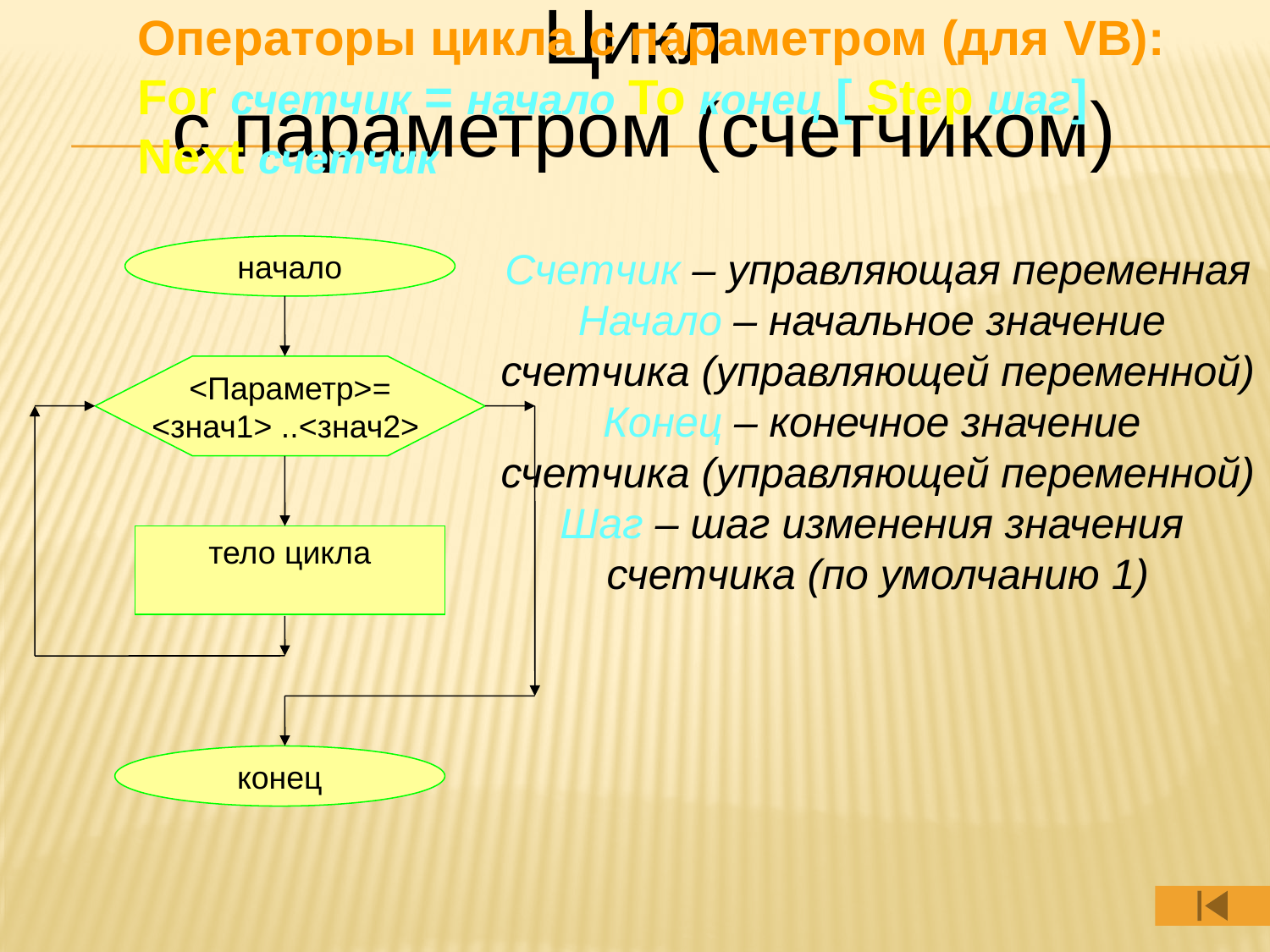

Цикл
с параметром (счетчиком)
Операторы цикла с параметром (для VB):
For счетчик = начало To конец [ Step шаг]
Next счетчик
начало

<Параметр>=
<знач1> ..<знач2>

тело цикла

конец
Счетчик – управляющая переменная
Начало – начальное значение
счетчика (управляющей переменной)
Конец – конечное значение
счетчика (управляющей переменной)
Шаг – шаг изменения значения
счетчика (по умолчанию 1)